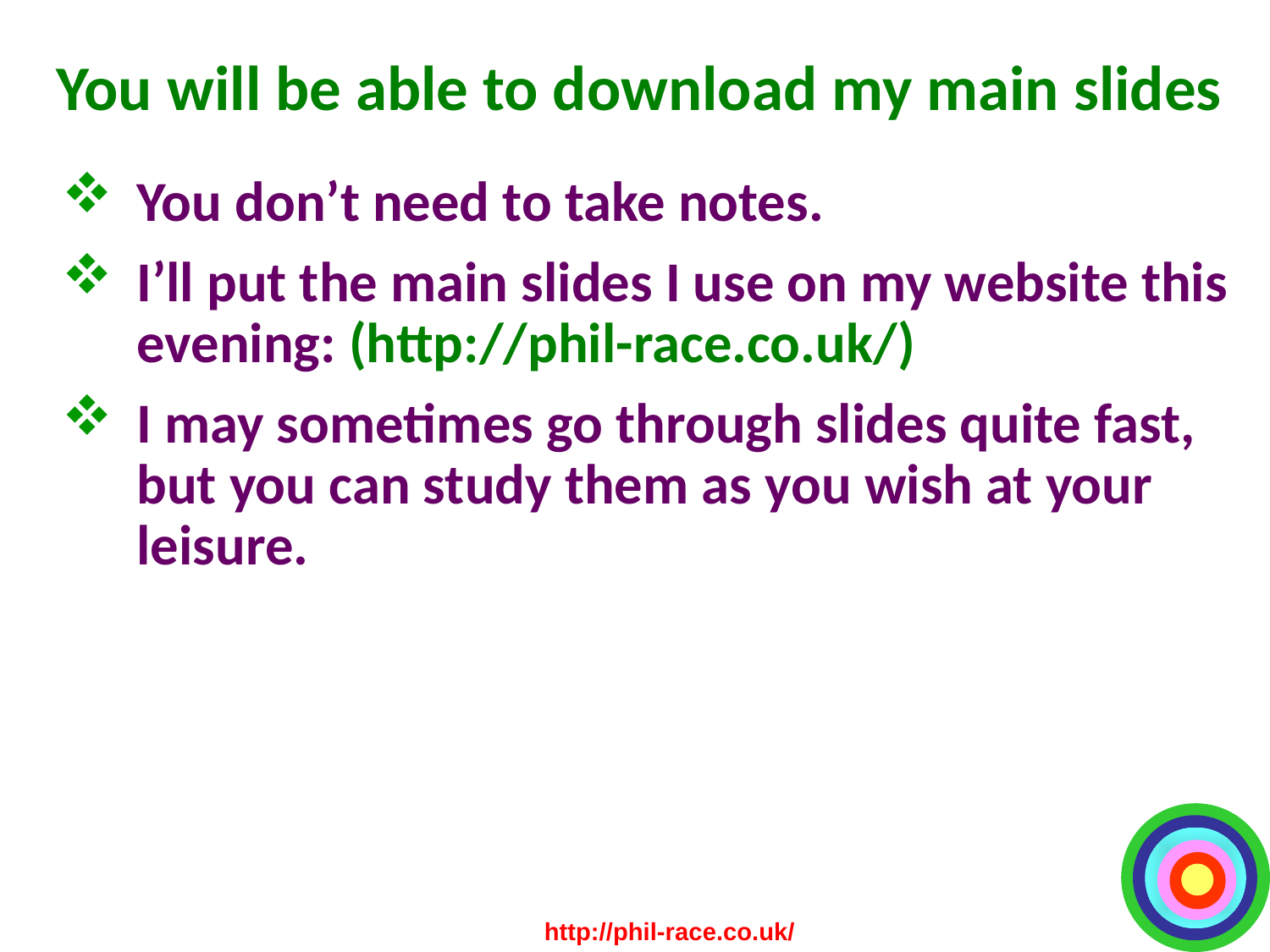

# You will be able to download my main slides
You don’t need to take notes.
I’ll put the main slides I use on my website this evening: (http://phil-race.co.uk/)
I may sometimes go through slides quite fast, but you can study them as you wish at your leisure.